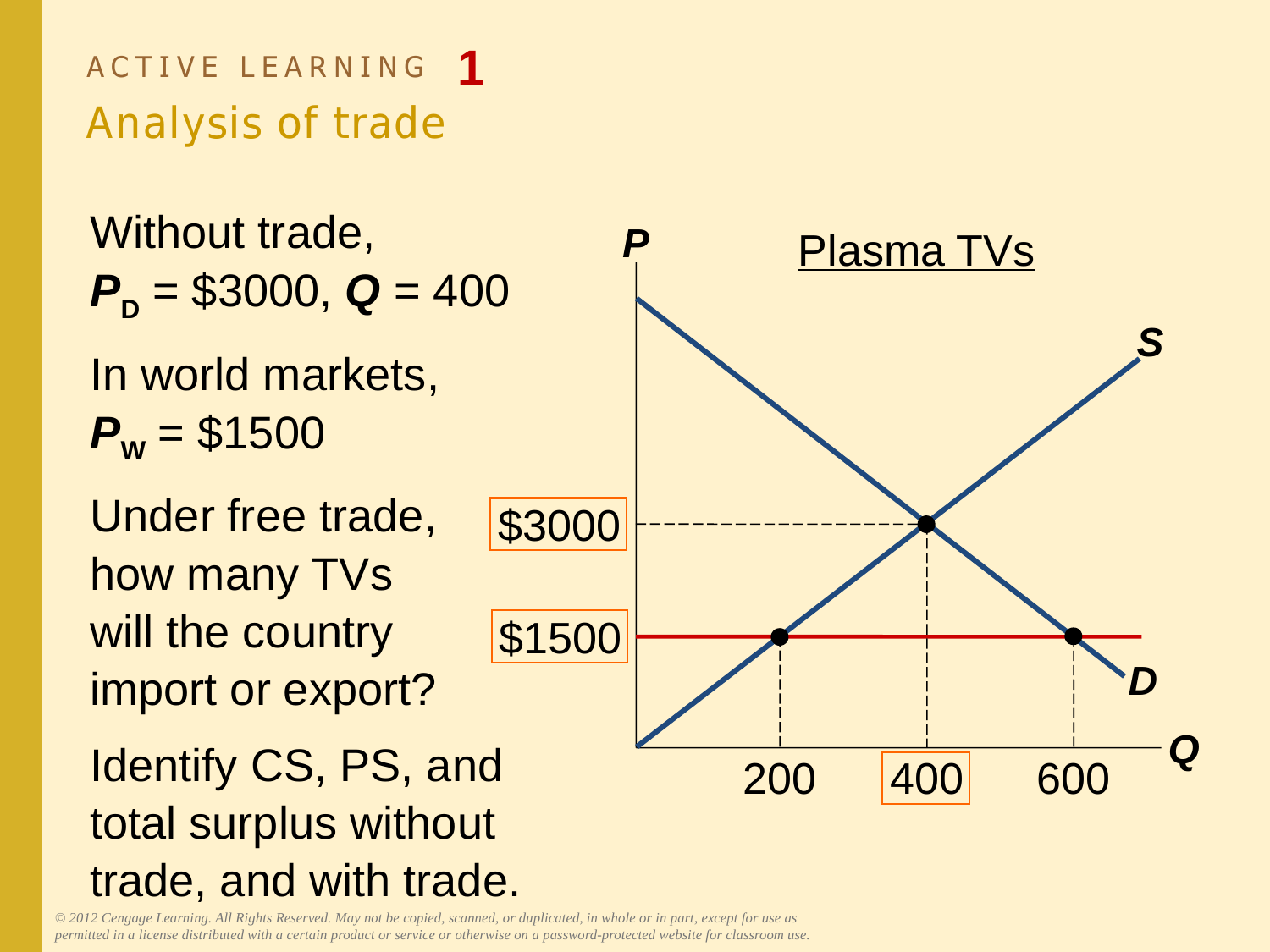

# ACTIVE LEARNING   1 Analysis of trade
0
Without trade,
PD = $3000, Q = 400
In world markets,
PW = $1500
Under free trade,
how many TVs
will the country
import or export?
Identify CS, PS, and
total surplus without trade, and with trade.
P

Q
Plasma TVs

D
S

$3000

400

$1500

600

200

© 2012 Cengage Learning. All Rights Reserved. May not be copied, scanned, or duplicated, in whole or in part, except for use as permitted in a license distributed with a certain product or service or otherwise on a password-protected website for classroom use.